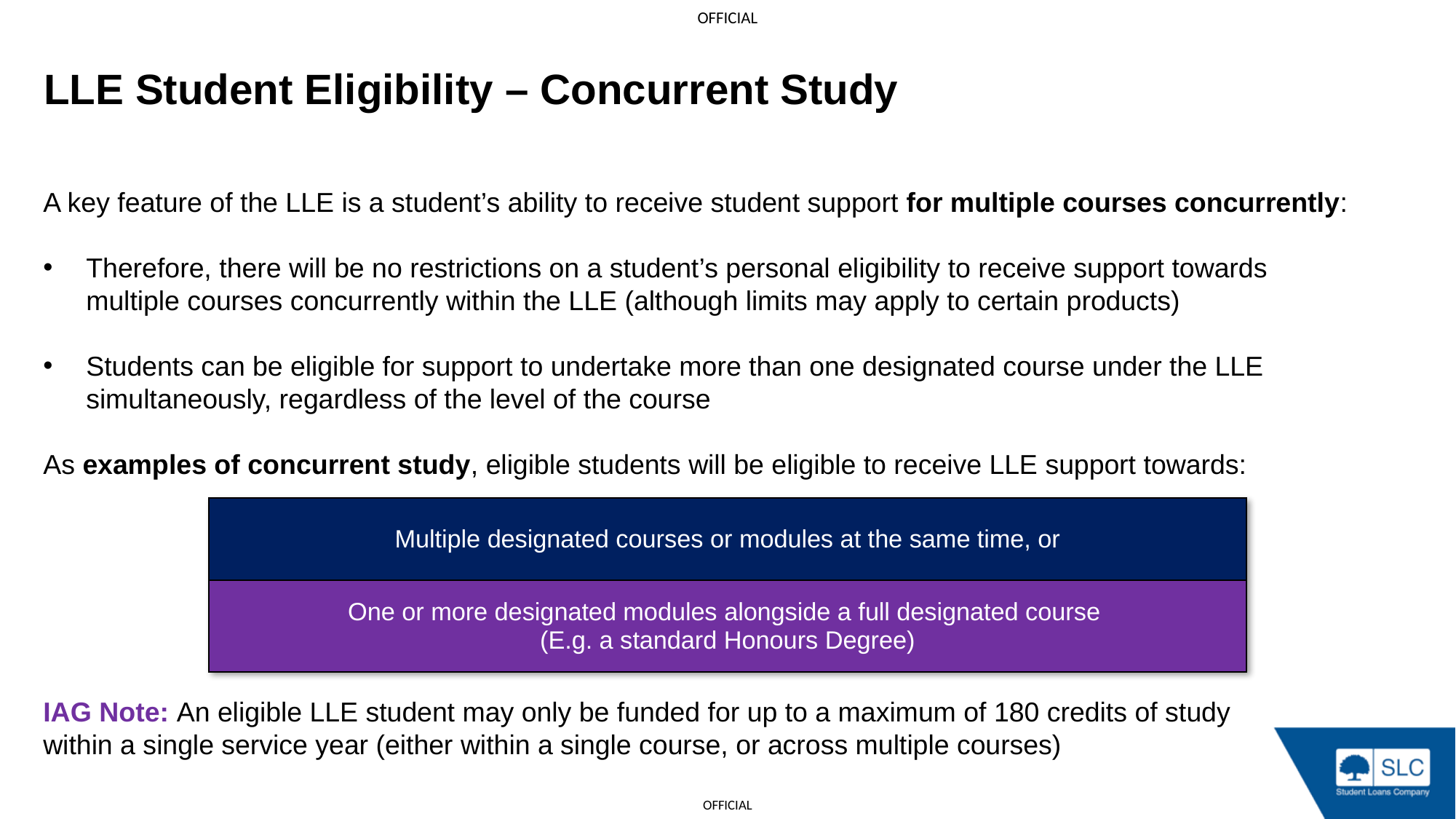

LLE Student Eligibility – Concurrent Study
A key feature of the LLE is a student’s ability to receive student support for multiple courses concurrently:

Therefore, there will be no restrictions on a student’s personal eligibility to receive support towards multiple courses concurrently within the LLE (although limits may apply to certain products)

Students can be eligible for support to undertake more than one designated course under the LLE simultaneously, regardless of the level of the course

As examples of concurrent study, eligible students will be eligible to receive LLE support towards:

IAG Note: An eligible LLE student may only be funded for up to a maximum of 180 credits of study
within a single service year (either within a single course, or across multiple courses)

| Multiple designated courses or modules at the same time, or |
| --- |
| One or more designated modules alongside a full designated course (E.g. a standard Honours Degree) |